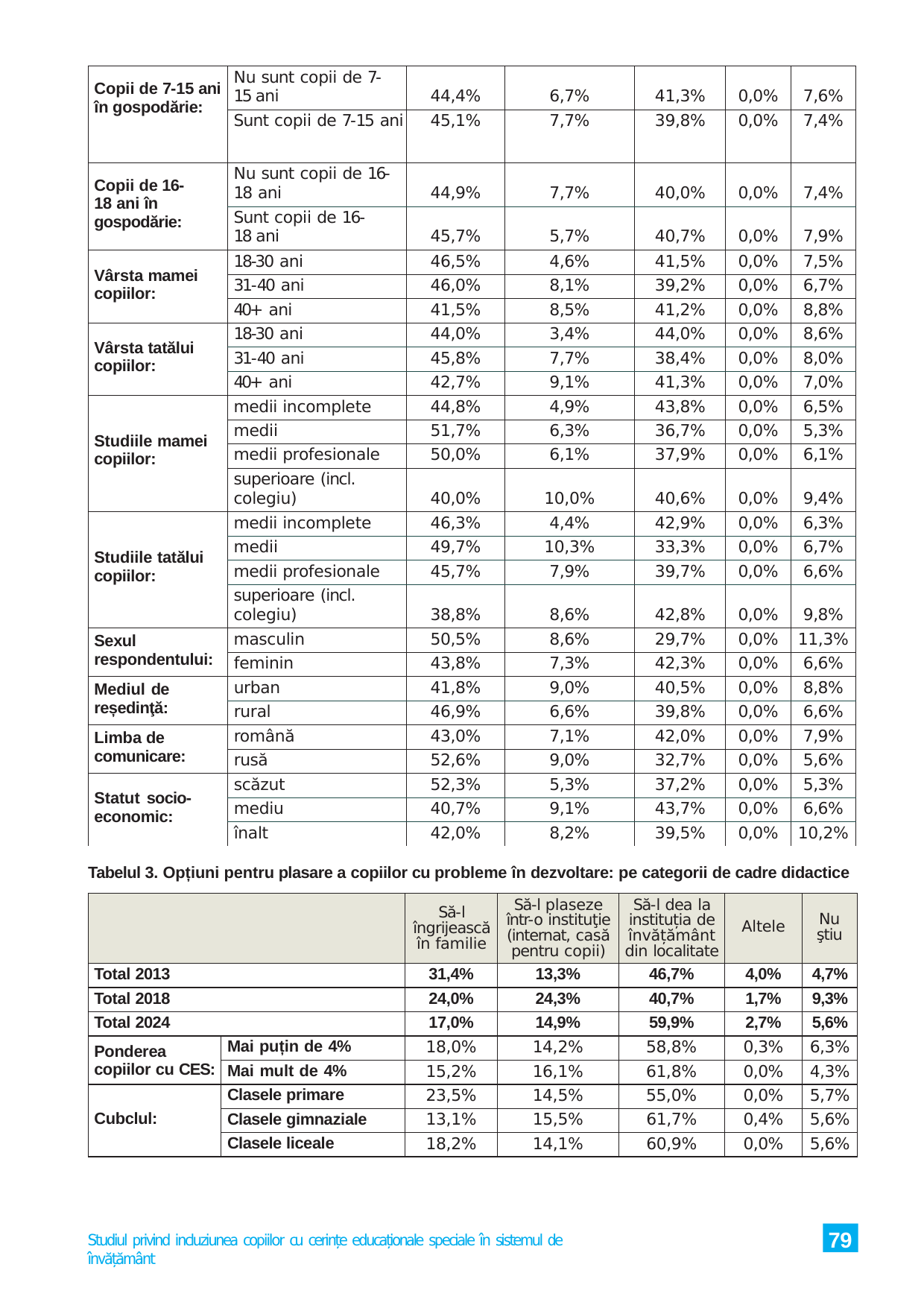

| Copii de 7-15 ani în gospodărie: | Nu sunt copii de 7-15 ani | 44,4% | 6,7% | 41,3% | 0,0% | 7,6% |
| --- | --- | --- | --- | --- | --- | --- |
|  | Sunt copii de 7-15 ani | 45,1% | 7,7% | 39,8% | 0,0% | 7,4% |
| Copii de 16- 18 ani în gospodărie: | Nu sunt copii de 16- 18 ani | 44,9% | 7,7% | 40,0% | 0,0% | 7,4% |
|  | Sunt copii de 16-18 ani | 45,7% | 5,7% | 40,7% | 0,0% | 7,9% |
| Vârsta mamei copiilor: | 18-30 ani | 46,5% | 4,6% | 41,5% | 0,0% | 7,5% |
|  | 31-40 ani | 46,0% | 8,1% | 39,2% | 0,0% | 6,7% |
|  | 40+ ani | 41,5% | 8,5% | 41,2% | 0,0% | 8,8% |
| Vârsta tatălui copiilor: | 18-30 ani | 44,0% | 3,4% | 44,0% | 0,0% | 8,6% |
|  | 31-40 ani | 45,8% | 7,7% | 38,4% | 0,0% | 8,0% |
|  | 40+ ani | 42,7% | 9,1% | 41,3% | 0,0% | 7,0% |
| Studiile mamei copiilor: | medii incomplete | 44,8% | 4,9% | 43,8% | 0,0% | 6,5% |
|  | medii | 51,7% | 6,3% | 36,7% | 0,0% | 5,3% |
|  | medii profesionale | 50,0% | 6,1% | 37,9% | 0,0% | 6,1% |
|  | superioare (incl. colegiu) | 40,0% | 10,0% | 40,6% | 0,0% | 9,4% |
| Studiile tatălui copiilor: | medii incomplete | 46,3% | 4,4% | 42,9% | 0,0% | 6,3% |
|  | medii | 49,7% | 10,3% | 33,3% | 0,0% | 6,7% |
|  | medii profesionale | 45,7% | 7,9% | 39,7% | 0,0% | 6,6% |
|  | superioare (incl. colegiu) | 38,8% | 8,6% | 42,8% | 0,0% | 9,8% |
| Sexul respondentului: | masculin | 50,5% | 8,6% | 29,7% | 0,0% | 11,3% |
|  | feminin | 43,8% | 7,3% | 42,3% | 0,0% | 6,6% |
| Mediul de reședinţă: | urban | 41,8% | 9,0% | 40,5% | 0,0% | 8,8% |
|  | rural | 46,9% | 6,6% | 39,8% | 0,0% | 6,6% |
| Limba de comunicare: | română | 43,0% | 7,1% | 42,0% | 0,0% | 7,9% |
|  | rusă | 52,6% | 9,0% | 32,7% | 0,0% | 5,6% |
| Statut socio- economic: | scăzut | 52,3% | 5,3% | 37,2% | 0,0% | 5,3% |
|  | mediu | 40,7% | 9,1% | 43,7% | 0,0% | 6,6% |
|  | înalt | 42,0% | 8,2% | 39,5% | 0,0% | 10,2% |
Tabelul 3. Opțiuni pentru plasare a copiilor cu probleme în dezvoltare: pe categorii de cadre didactice
|  |  | Să-l îngrijească în familie | Să-l plaseze într-o instituţie (internat, casă pentru copii) | Să-l dea la instituția de învățământ din localitate | Altele | Nu ştiu |
| --- | --- | --- | --- | --- | --- | --- |
| Total 2013 |  | 31,4% | 13,3% | 46,7% | 4,0% | 4,7% |
| Total 2018 |  | 24,0% | 24,3% | 40,7% | 1,7% | 9,3% |
| Total 2024 |  | 17,0% | 14,9% | 59,9% | 2,7% | 5,6% |
| Ponderea copiilor cu CES: | Mai puțin de 4% | 18,0% | 14,2% | 58,8% | 0,3% | 6,3% |
|  | Mai mult de 4% | 15,2% | 16,1% | 61,8% | 0,0% | 4,3% |
| Cubclul: | Clasele primare | 23,5% | 14,5% | 55,0% | 0,0% | 5,7% |
|  | Clasele gimnaziale | 13,1% | 15,5% | 61,7% | 0,4% | 5,6% |
|  | Clasele liceale | 18,2% | 14,1% | 60,9% | 0,0% | 5,6% |
79
Studiul privind incluziunea copiilor cu cerințe educaționale speciale în sistemul de învățământ